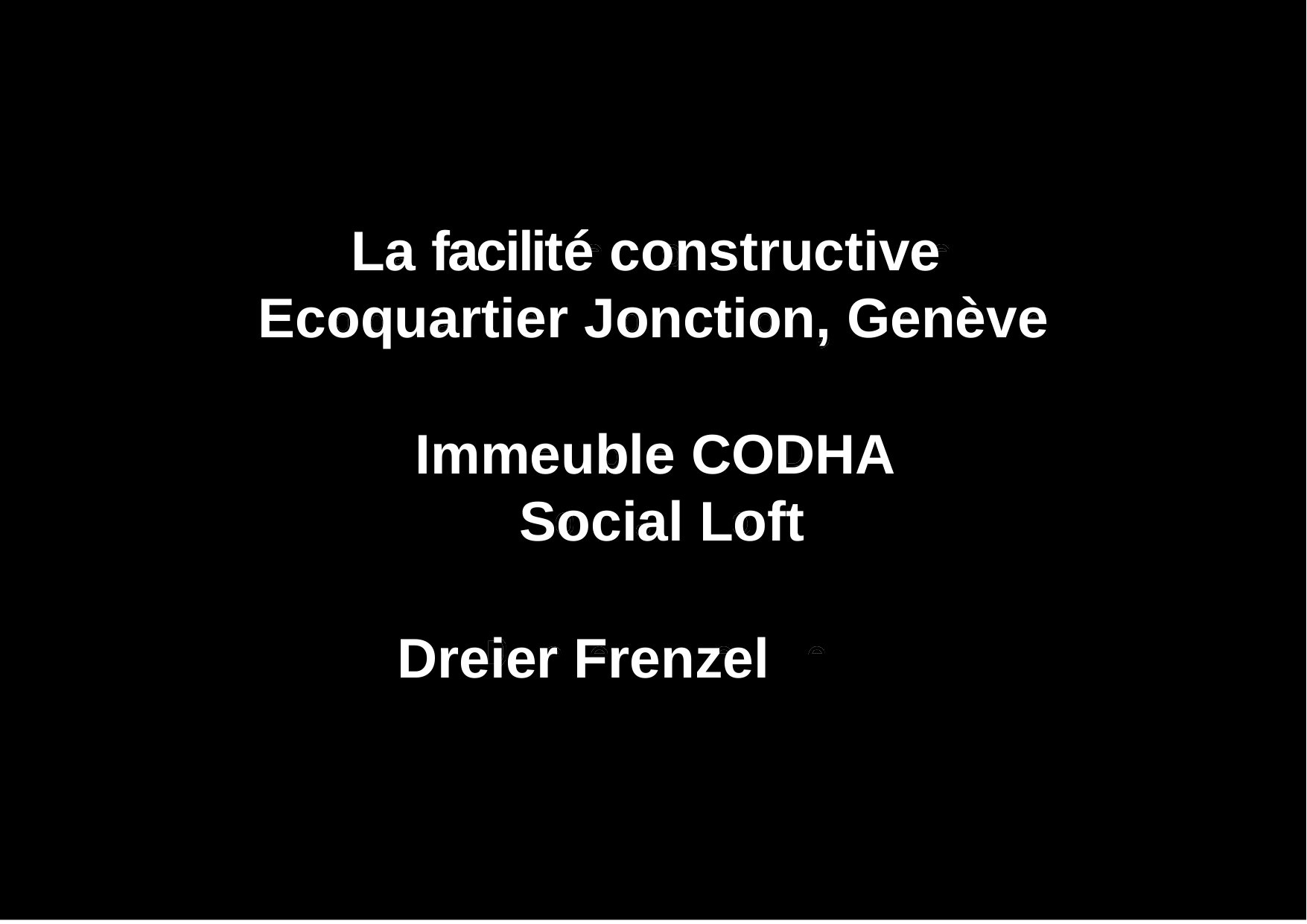

La facilité constructive  Ecoquartier Jonction, Genève

Immeuble CODHA  Social Loft

Dreier Frenzel